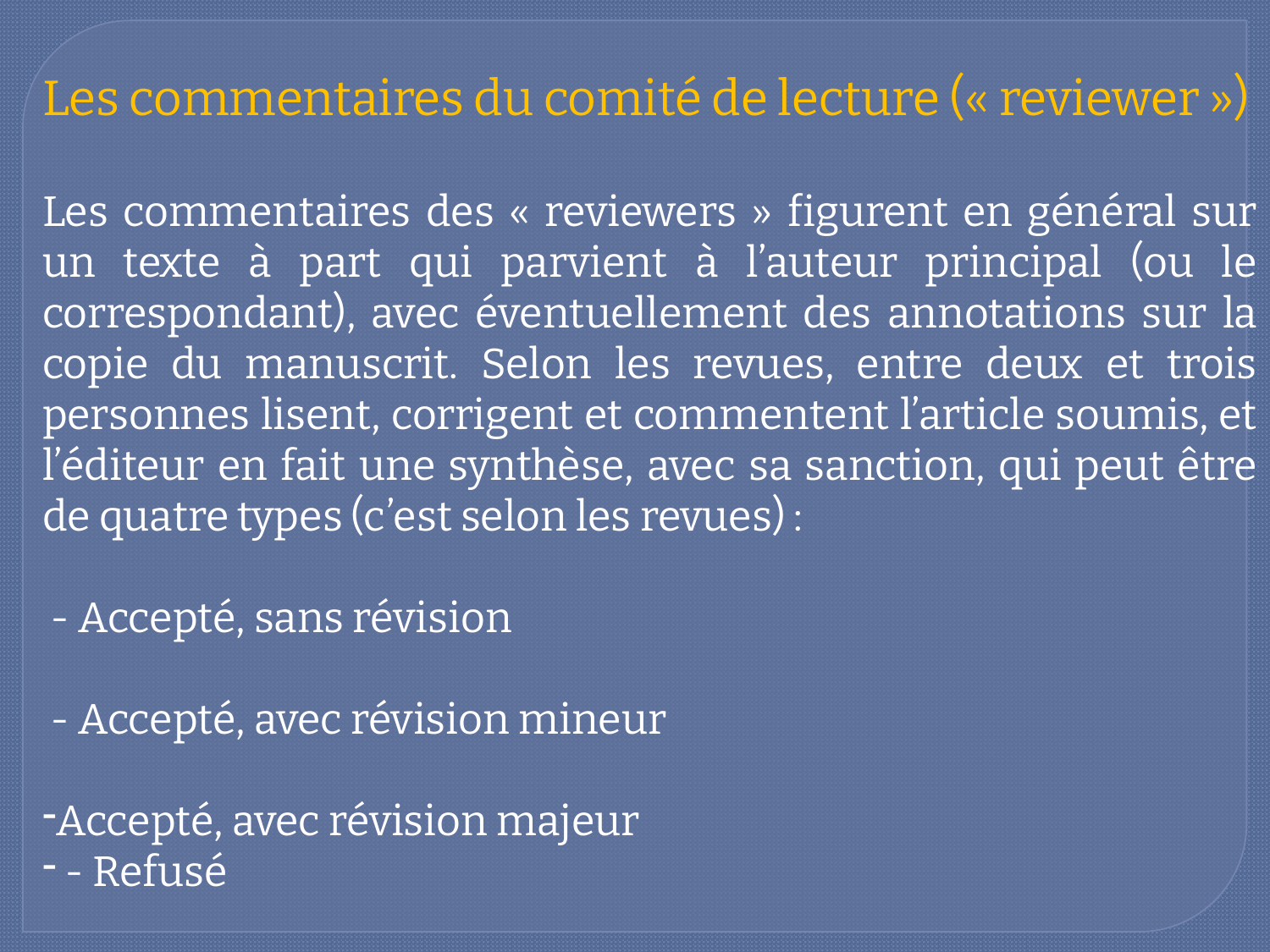

Les commentaires du comité de lecture (« reviewer »)

Les commentaires des « reviewers » figurent en général sur un texte à part qui parvient à l’auteur principal (ou le correspondant), avec éventuellement des annotations sur la copie du manuscrit. Selon les revues, entre deux et trois personnes lisent, corrigent et commentent l’article soumis, et l’éditeur en fait une synthèse, avec sa sanction, qui peut être de quatre types (c’est selon les revues) :

 - Accepté, sans révision

 - Accepté, avec révision mineur

Accepté, avec révision majeur
 - Refusé